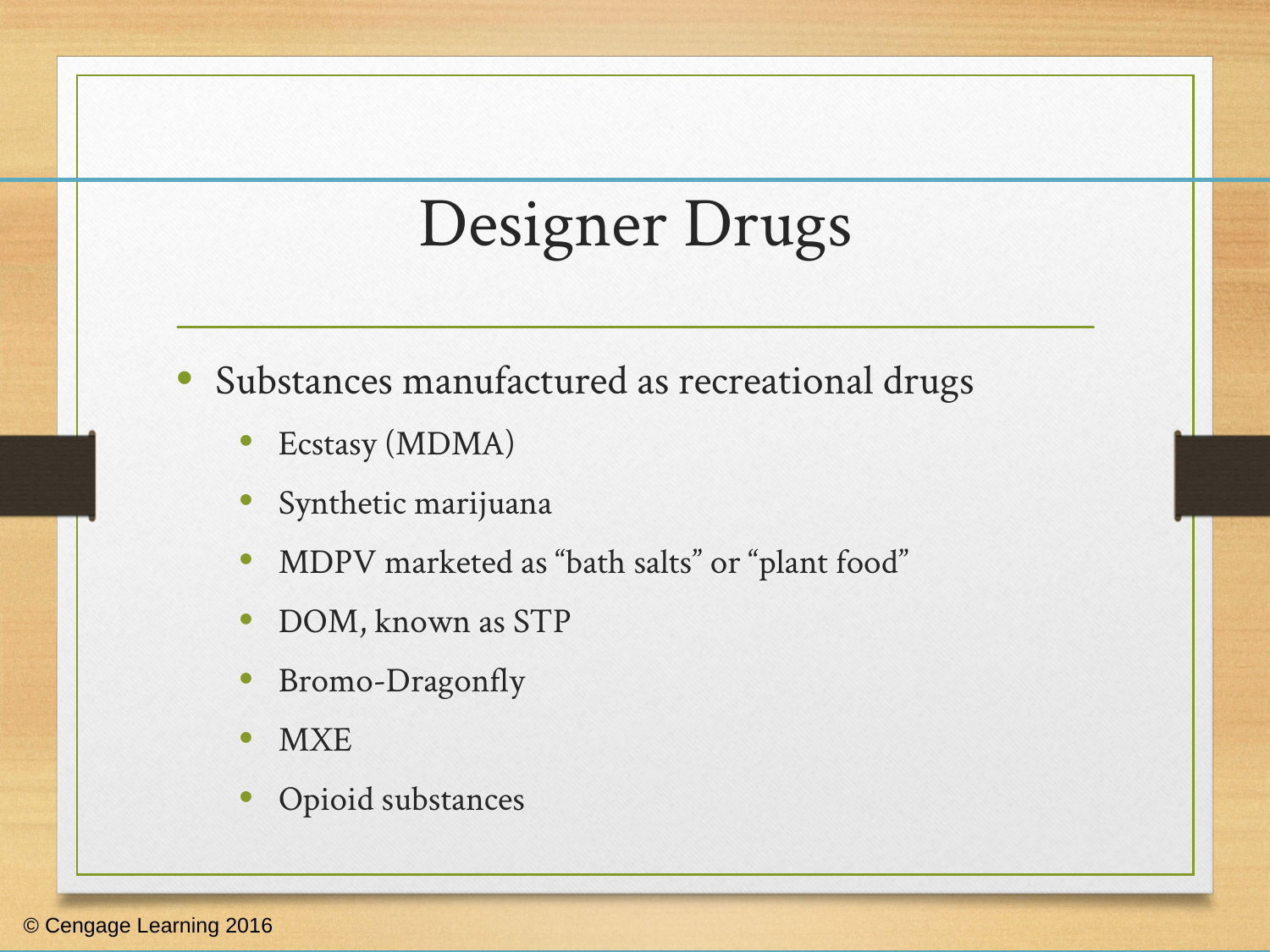

# Designer Drugs
Substances manufactured as recreational drugs
Ecstasy (MDMA)
Synthetic marijuana
MDPV marketed as “bath salts” or “plant food”
DOM, known as STP
Bromo-Dragonfly
MXE
Opioid substances